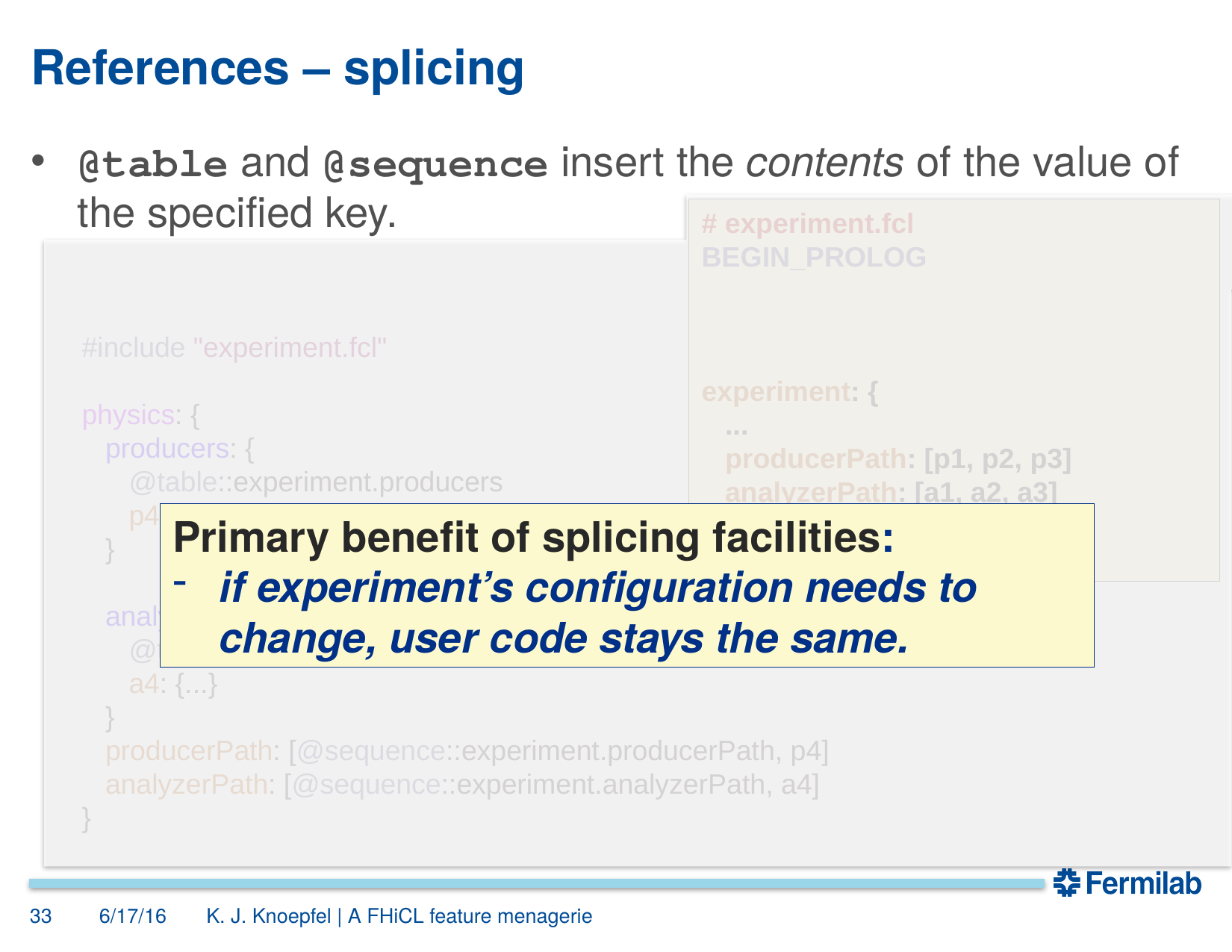

# References – splicing
@table and @sequence insert the contents of the value of the specified key.

# experiment.fcl
BEGIN_PROLOG
experiment: {
   ...
   producerPath: [p1, p2, p3]
   analyzerPath: [a1, a2, a3]
}
END_PROLOG

#include "experiment.fcl"

physics: {
   producers: {
      @table::experiment.producers
      p4: {...}
   }

   analyzers: {
      @table::experiment.analyzers
      a4: {...}
   }
   producerPath: [@sequence::experiment.producerPath, p4]
   analyzerPath: [@sequence::experiment.analyzerPath, a4]
}
Primary benefit of splicing facilities:
if experiment’s configuration needs to change, user code stays the same.
33
6/17/16
K. J. Knoepfel | A FHiCL feature menagerie